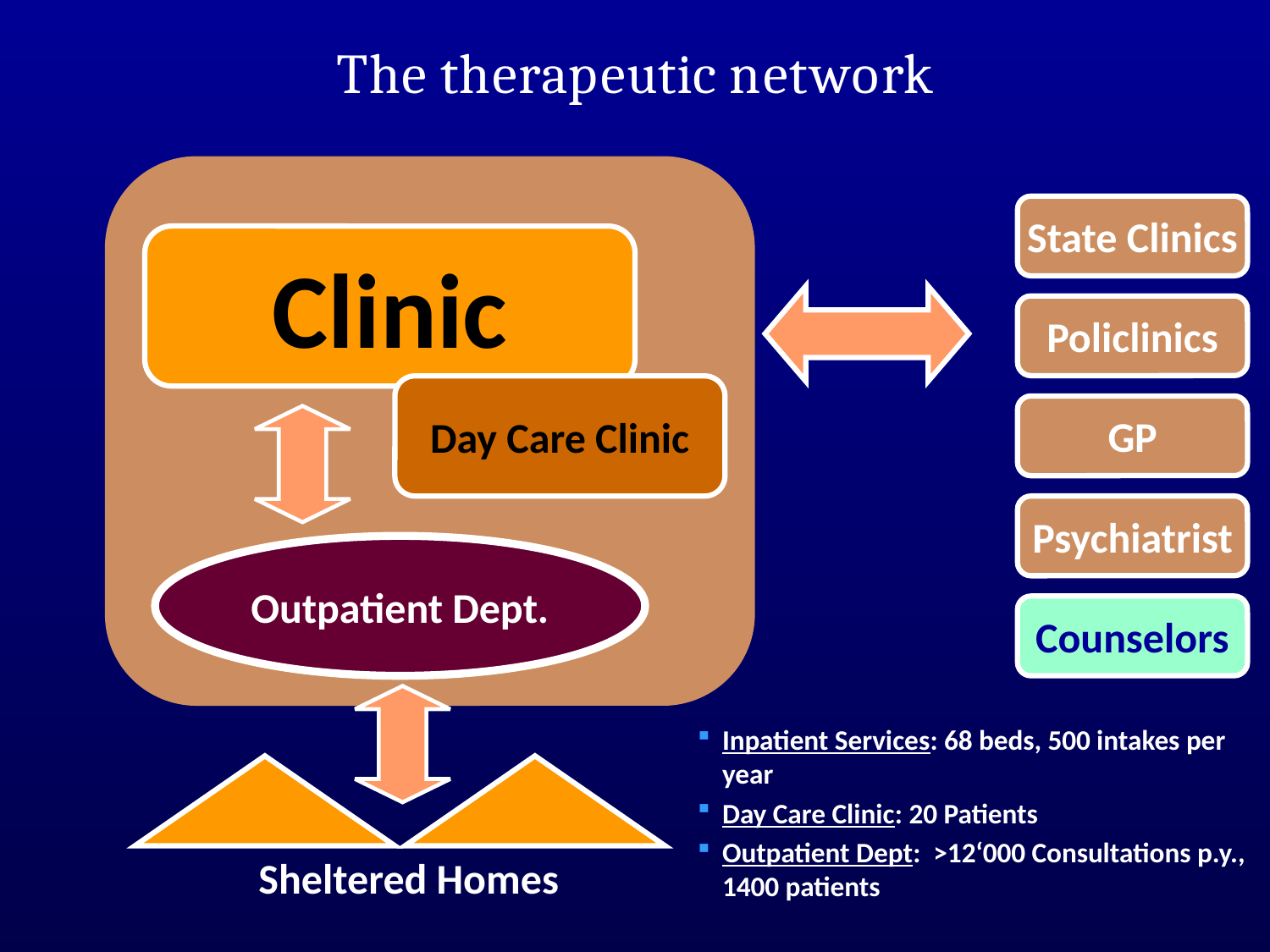

# The therapeutic network

State Clinics
Clinic

Policlinics
Day Care Clinic
GP

Psychiatrist
Outpatient Dept.
Counselors

Inpatient Services: 68 beds, 500 intakes per year
Day Care Clinic: 20 Patients
Outpatient Dept:  >12‘000 Consultations p.y., 1400 patients

Sheltered Homes